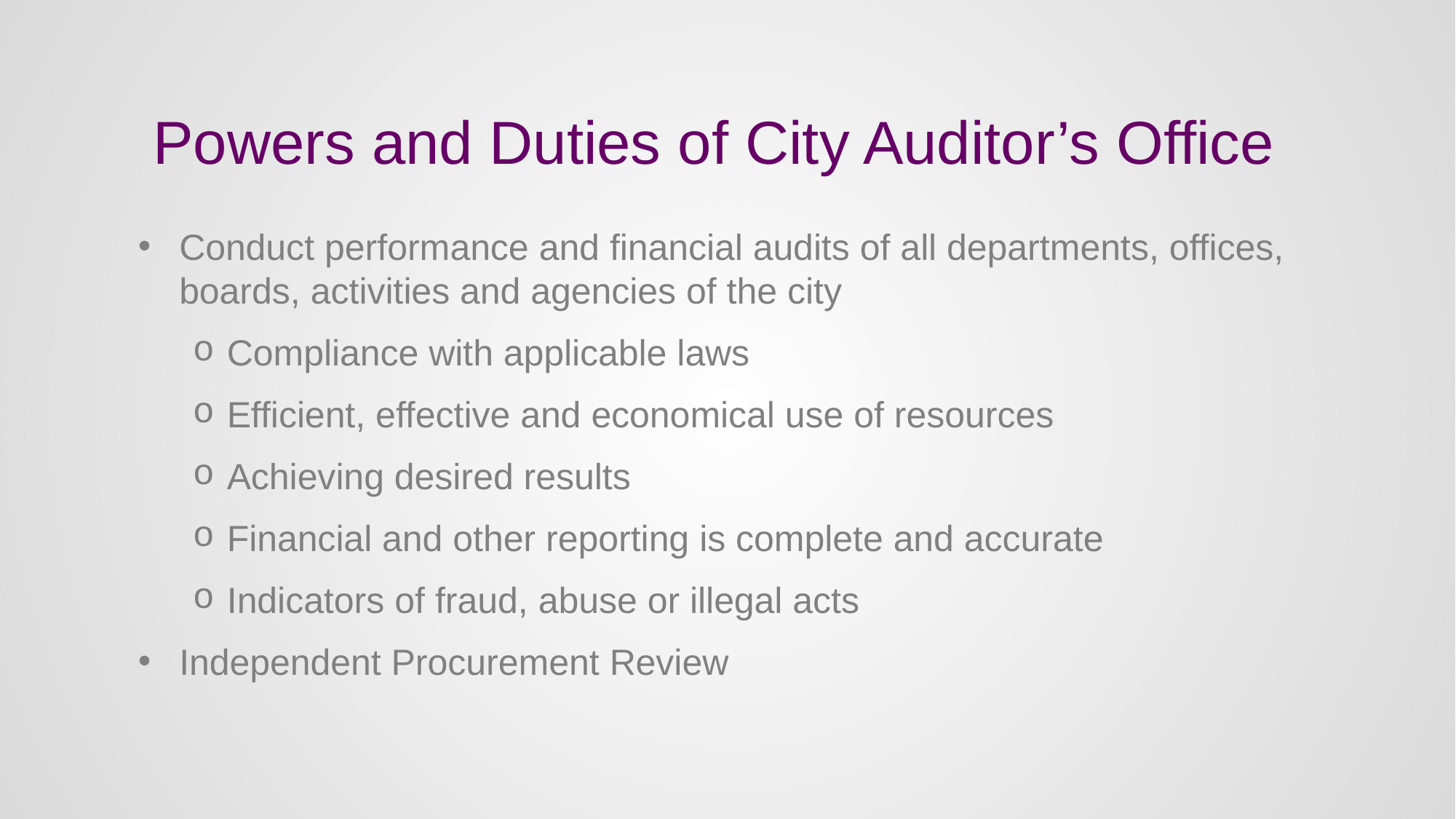

# Powers and Duties of City Auditor’s Office
Conduct performance and financial audits of all departments, offices, boards, activities and agencies of the city
Compliance with applicable laws
Efficient, effective and economical use of resources
Achieving desired results
Financial and other reporting is complete and accurate
Indicators of fraud, abuse or illegal acts
Independent Procurement Review